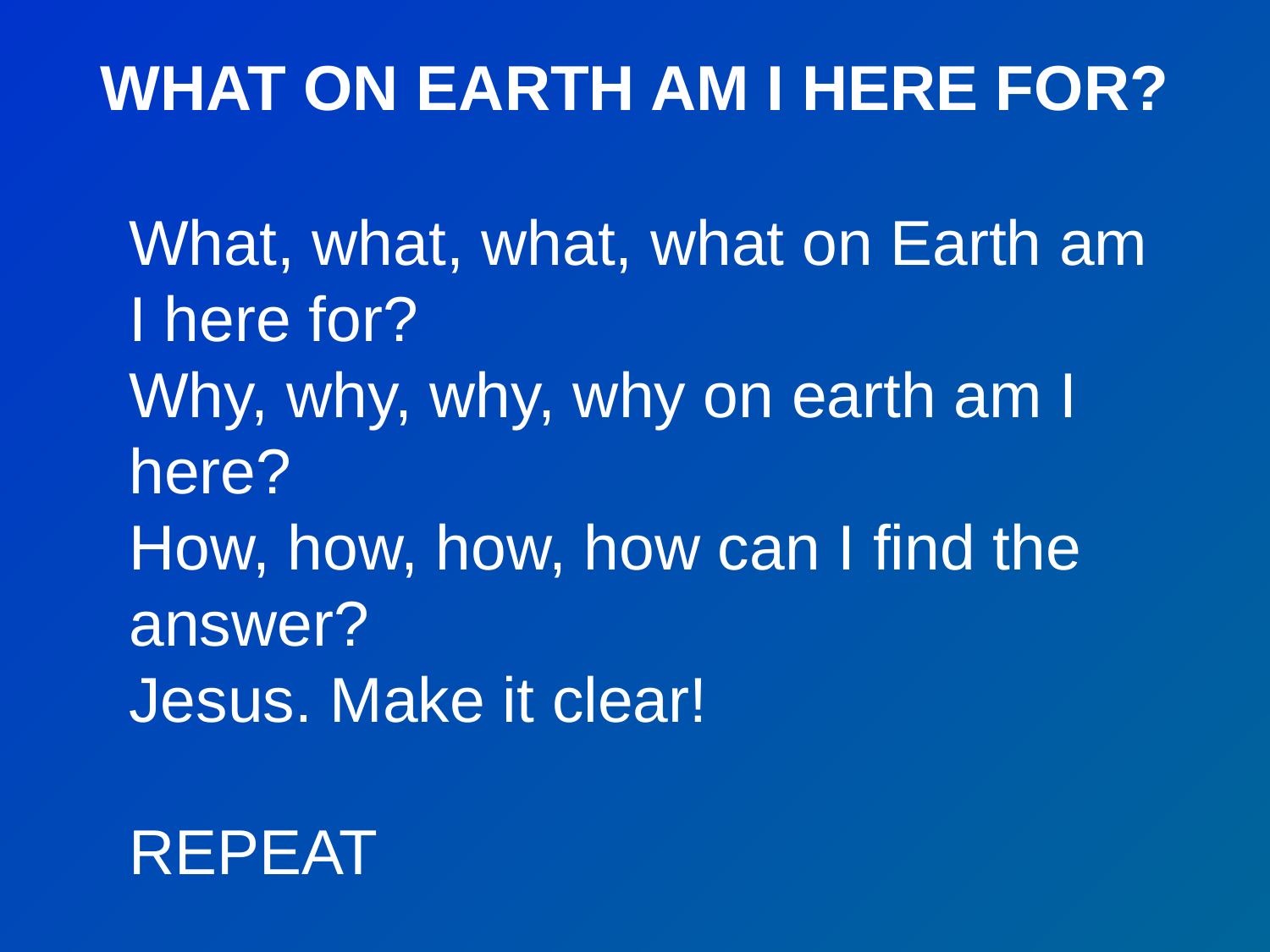

# WHAT ON EARTH AM I HERE FOR?
What, what, what, what on Earth am I here for?
Why, why, why, why on earth am I here?
How, how, how, how can I find the answer?
Jesus. Make it clear!

REPEAT